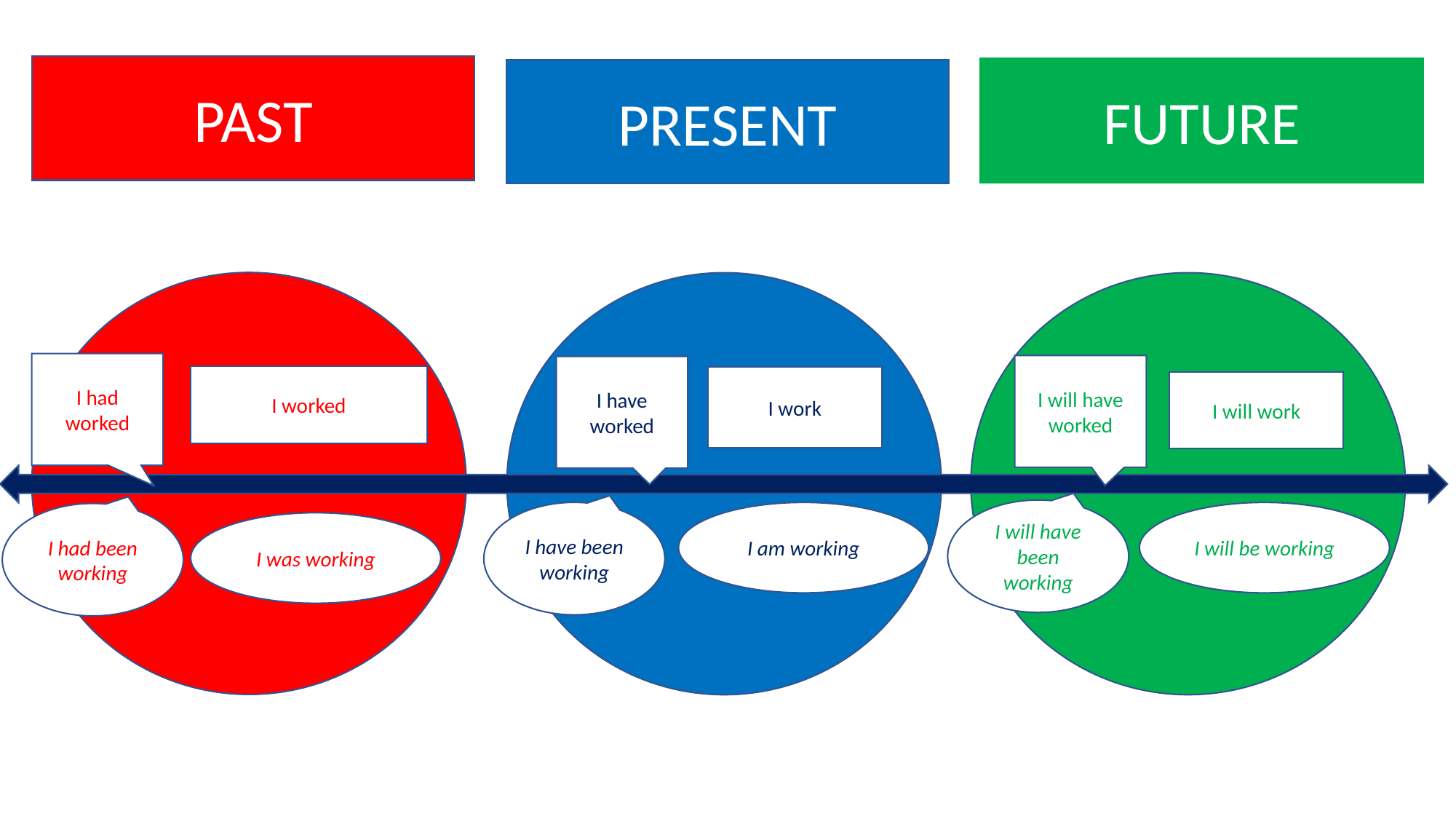

PAST
FUTURE
PRESENT

I had worked
I will have worked
I have worked
I worked
I work
I will work

I will have been working
I have been working
I am working
I will be working
I had been working
I was working